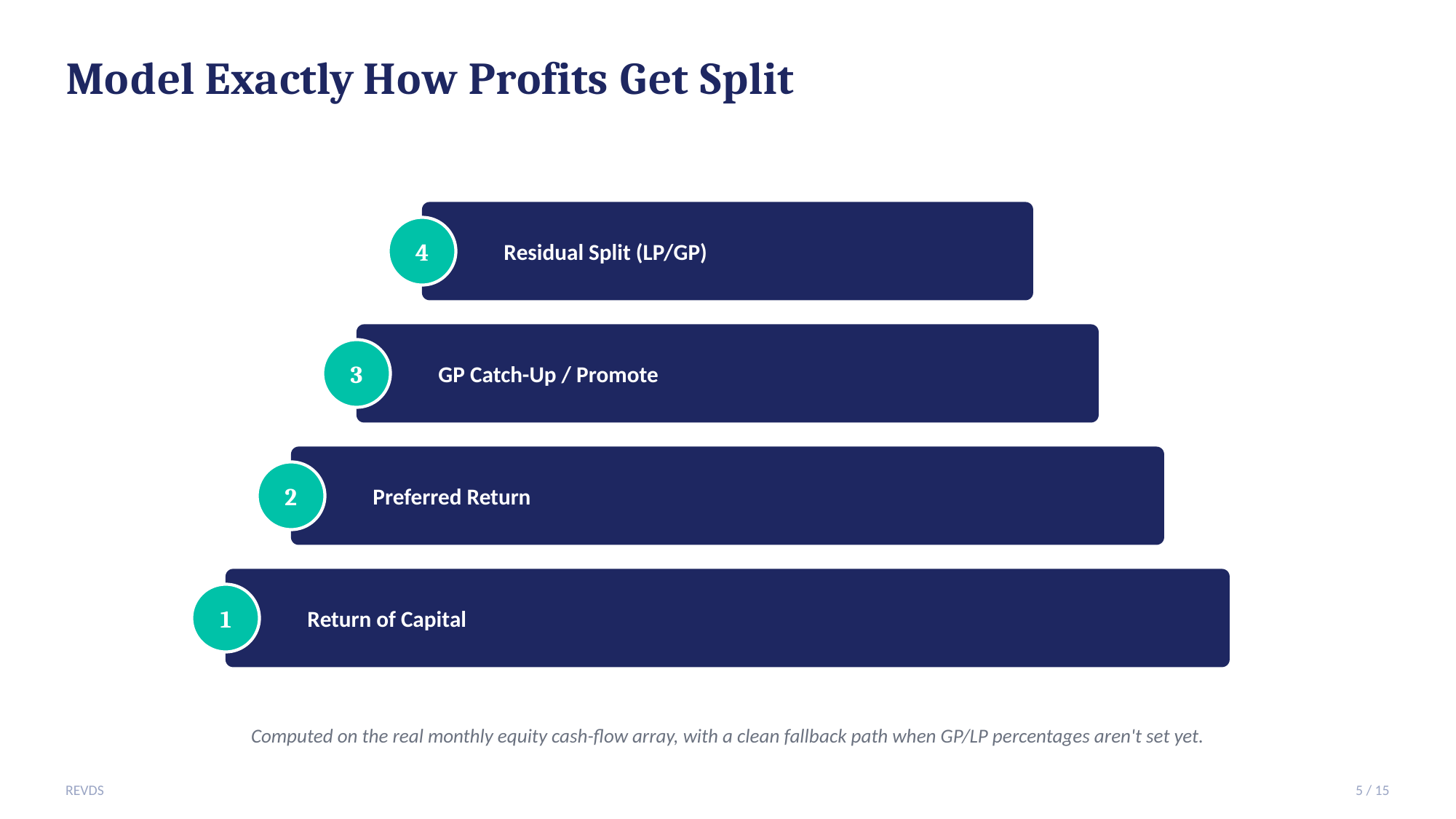

Model Exactly How Profits Get Split

Residual Split (LP/GP)

4

GP Catch-Up / Promote

3

Preferred Return

2

Return of Capital

1
Computed on the real monthly equity cash-flow array, with a clean fallback path when GP/LP percentages aren't set yet.
REVDS
5 / 15